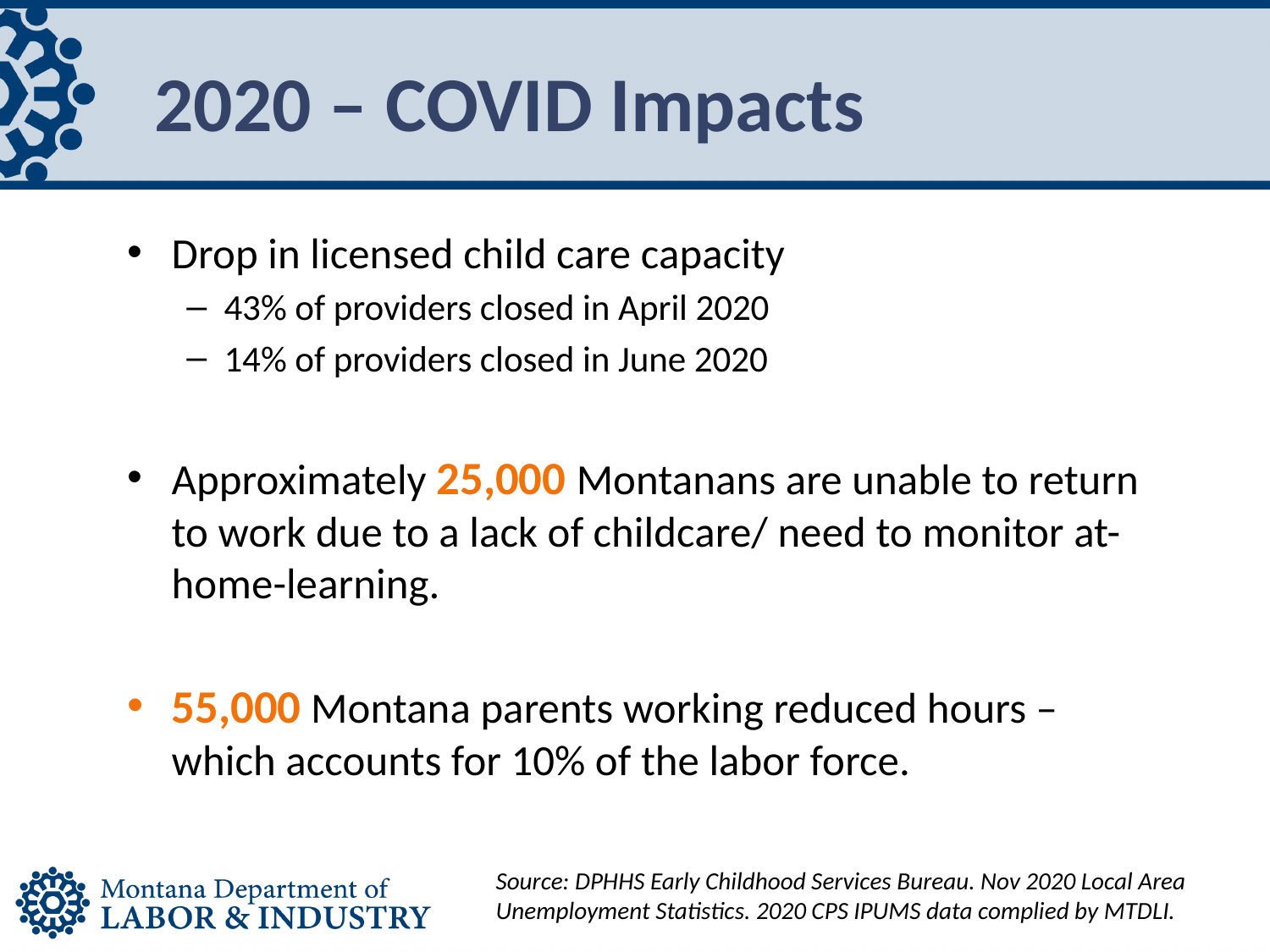

# 2020 – COVID Impacts
Drop in licensed child care capacity
43% of providers closed in April 2020
14% of providers closed in June 2020

Approximately 25,000 Montanans are unable to return to work due to a lack of childcare/ need to monitor at-home-learning.

55,000 Montana parents working reduced hours – which accounts for 10% of the labor force.
Source: DPHHS Early Childhood Services Bureau. Nov 2020 Local Area Unemployment Statistics. 2020 CPS IPUMS data complied by MTDLI.